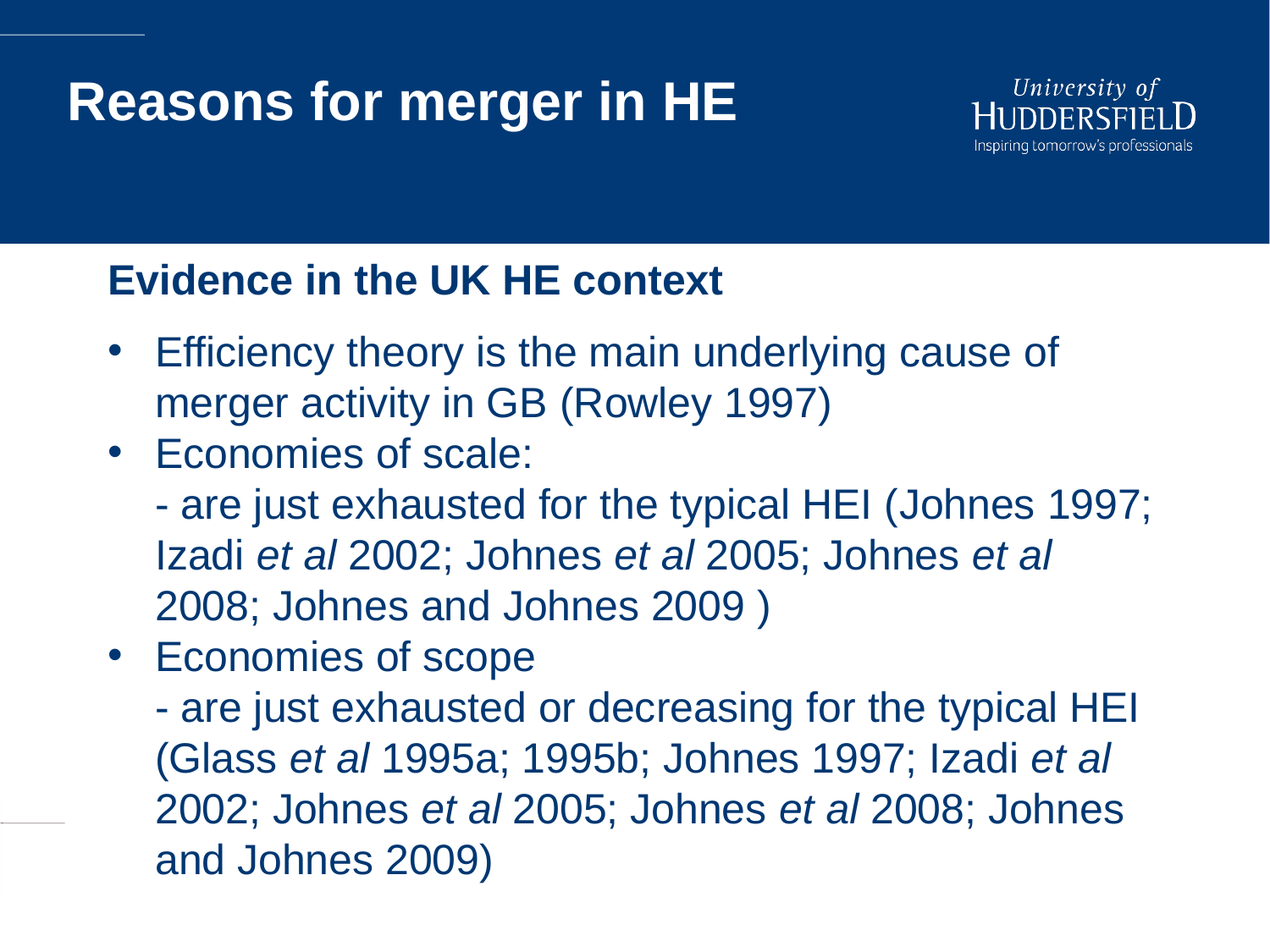

# Reasons for merger in HE
Evidence in the UK HE context

Efficiency theory is the main underlying cause of merger activity in GB (Rowley 1997)
Economies of scale:
- are just exhausted for the typical HEI (Johnes 1997; Izadi et al 2002; Johnes et al 2005; Johnes et al 2008; Johnes and Johnes 2009 )
Economies of scope
- are just exhausted or decreasing for the typical HEI (Glass et al 1995a; 1995b; Johnes 1997; Izadi et al 2002; Johnes et al 2005; Johnes et al 2008; Johnes and Johnes 2009)